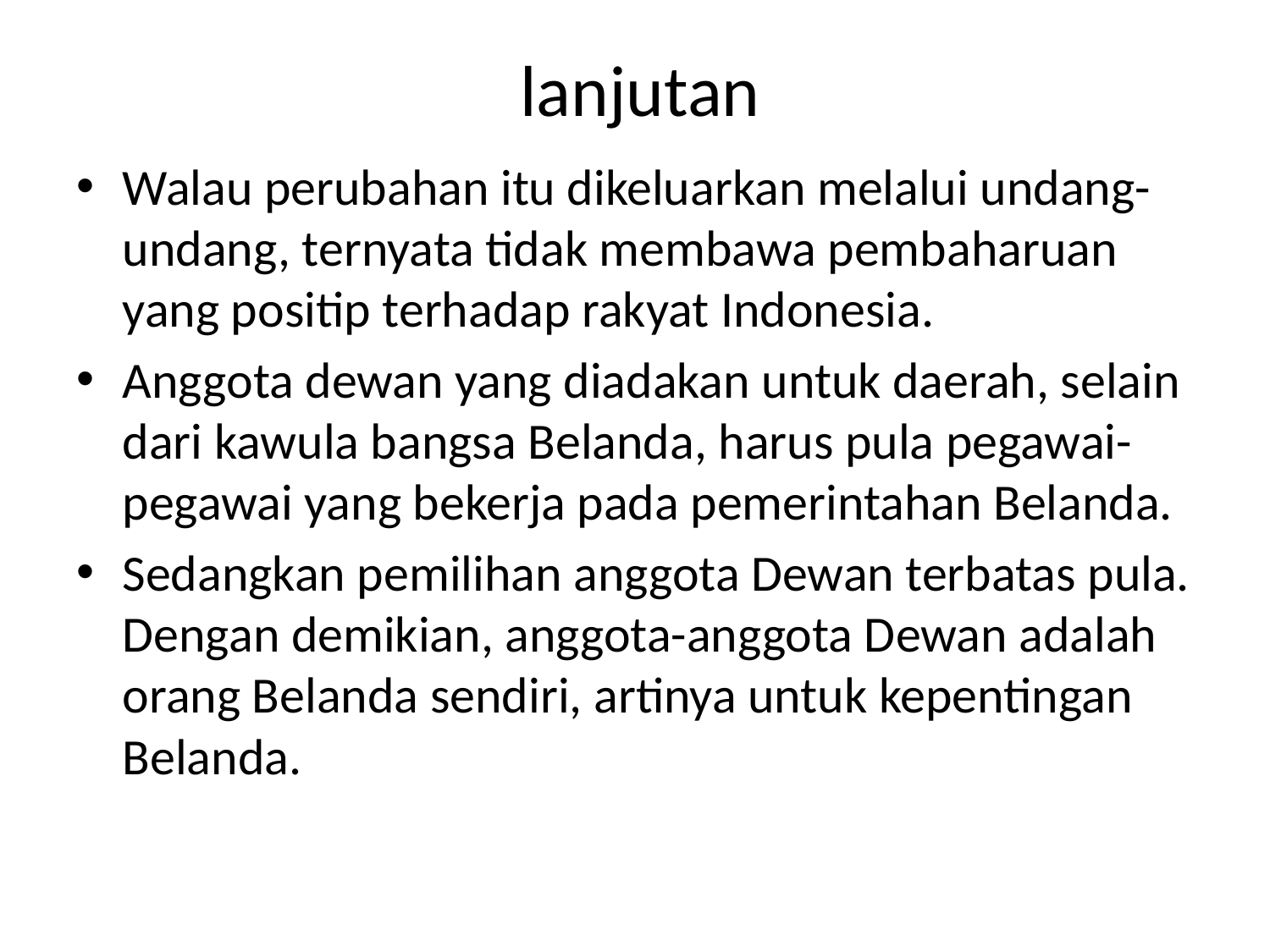

# lanjutan
Walau perubahan itu dikeluarkan melalui undang-undang, ternyata tidak membawa pembaharuan yang positip terhadap rakyat Indonesia.
Anggota dewan yang diadakan untuk daerah, selain dari kawula bangsa Belanda, harus pula pegawai-pegawai yang bekerja pada pemerintahan Belanda.
Sedangkan pemilihan anggota Dewan terbatas pula. Dengan demikian, anggota-anggota Dewan adalah orang Belanda sendiri, artinya untuk kepentingan Belanda.